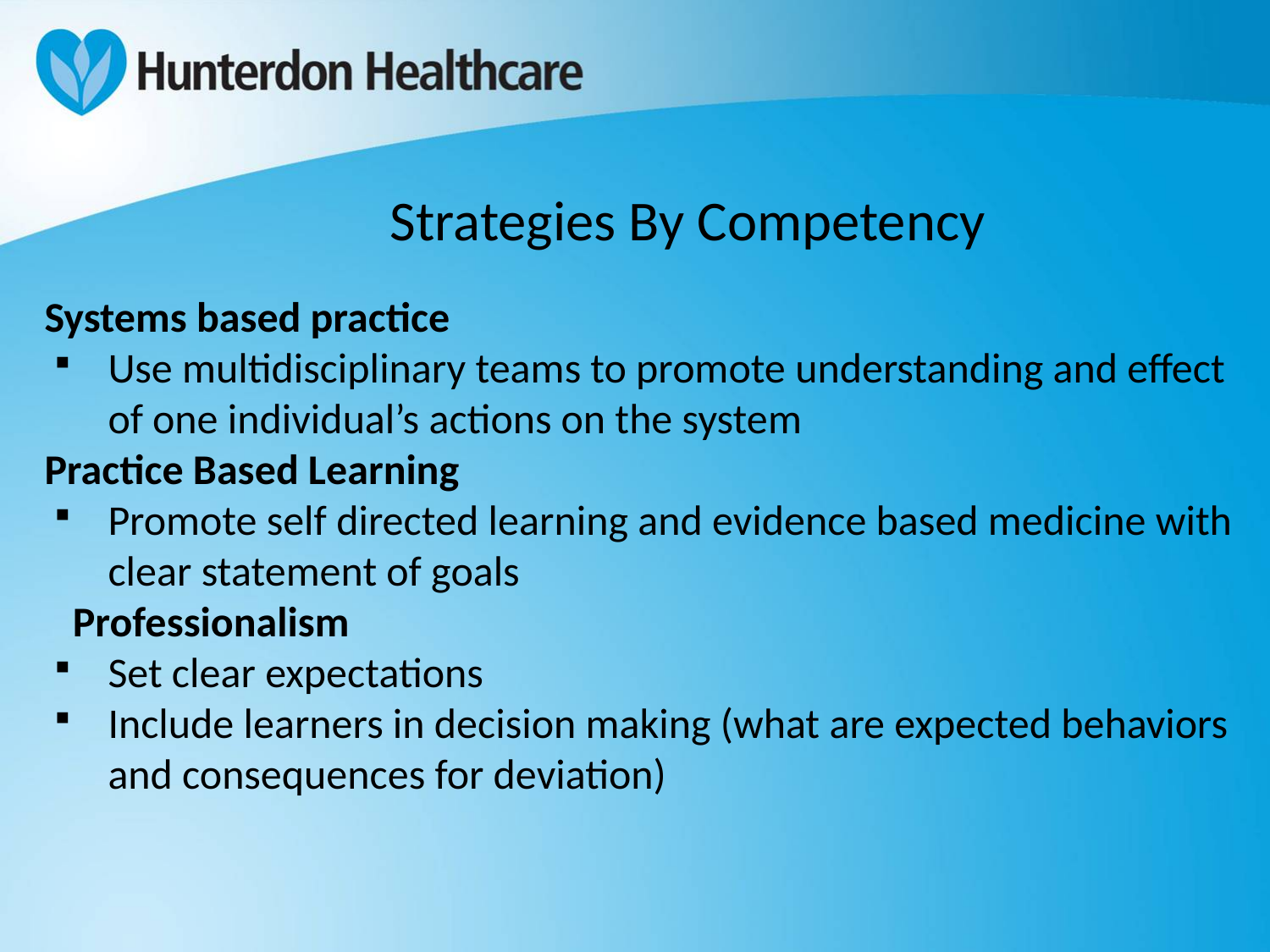

# Strategies By Competency
Systems based practice
Use multidisciplinary teams to promote understanding and effect of one individual’s actions on the system
Practice Based Learning
Promote self directed learning and evidence based medicine with clear statement of goals
Professionalism
Set clear expectations
Include learners in decision making (what are expected behaviors and consequences for deviation)